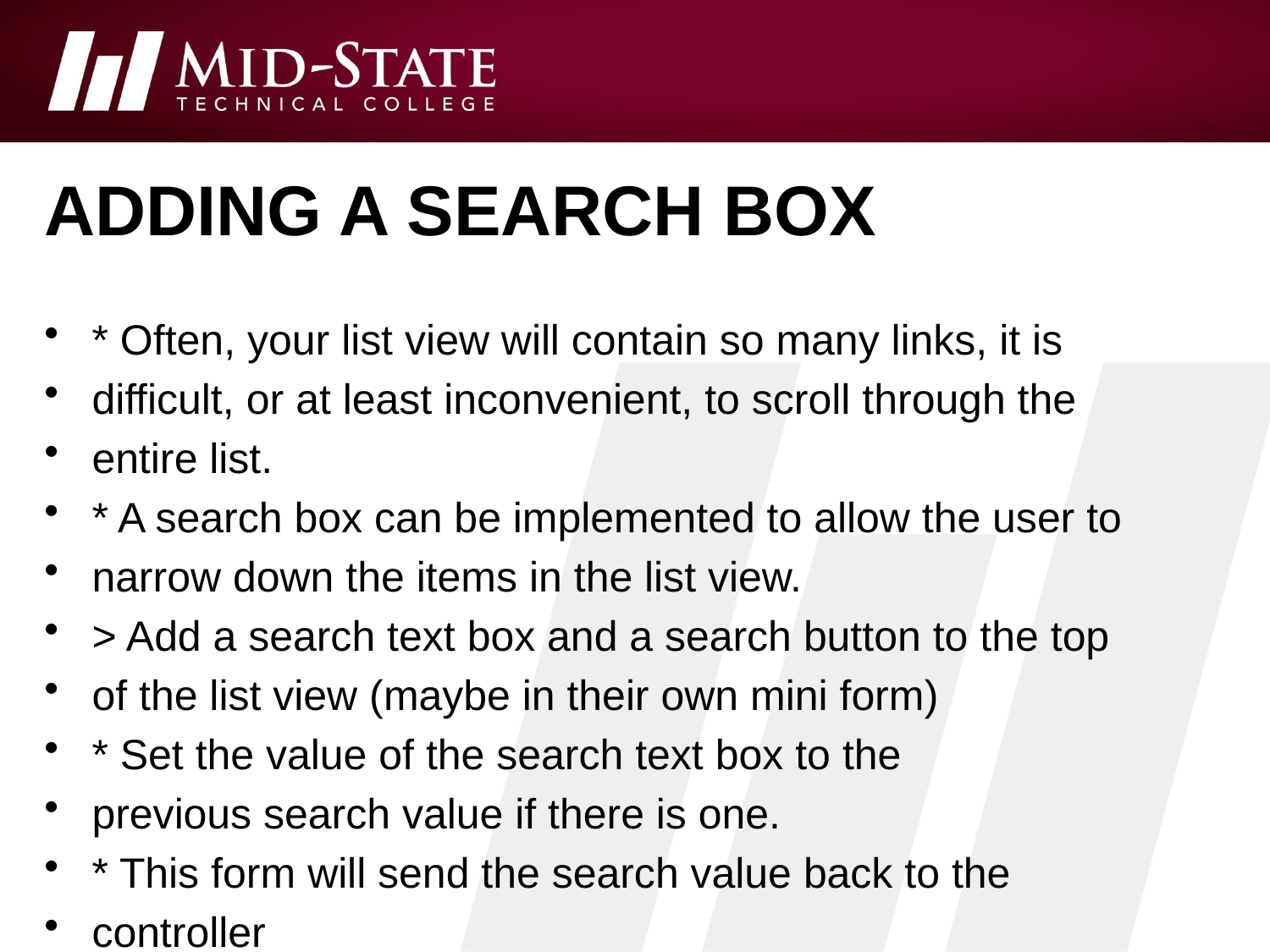

# adding a search box
* Often, your list view will contain so many links, it is
difficult, or at least inconvenient, to scroll through the
entire list.
* A search box can be implemented to allow the user to
narrow down the items in the list view.
> Add a search text box and a search button to the top
of the list view (maybe in their own mini form)
* Set the value of the search text box to the
previous search value if there is one.
* This form will send the search value back to the
controller